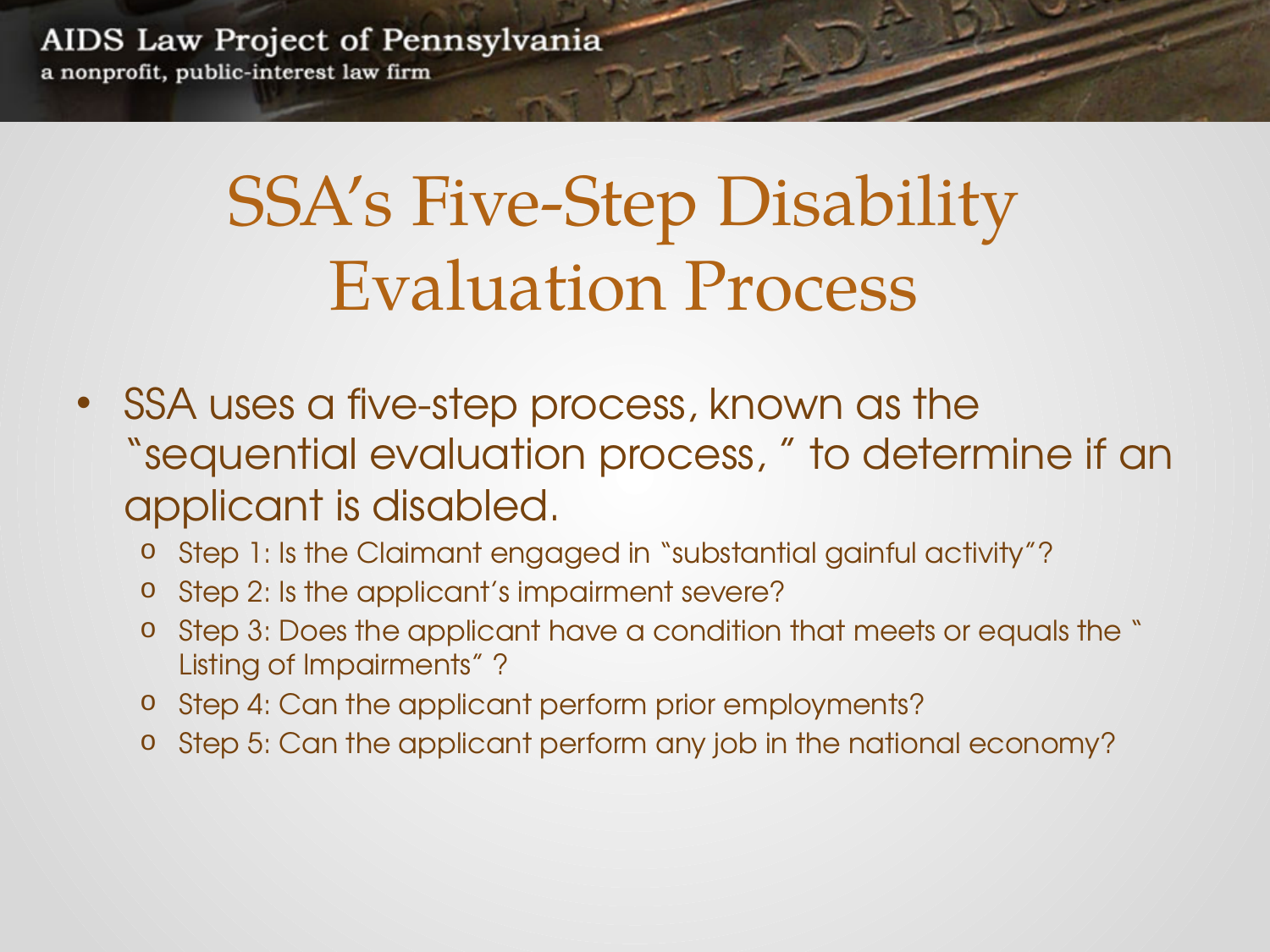

# SSA’s Five-Step Disability Evaluation Process
SSA uses a five-step process, known as the “sequential evaluation process, ” to determine if an applicant is disabled.
Step 1: Is the Claimant engaged in “substantial gainful activity”?
Step 2: Is the applicant’s impairment severe?
Step 3: Does the applicant have a condition that meets or equals the “ Listing of Impairments” ?
Step 4: Can the applicant perform prior employments?
Step 5: Can the applicant perform any job in the national economy?